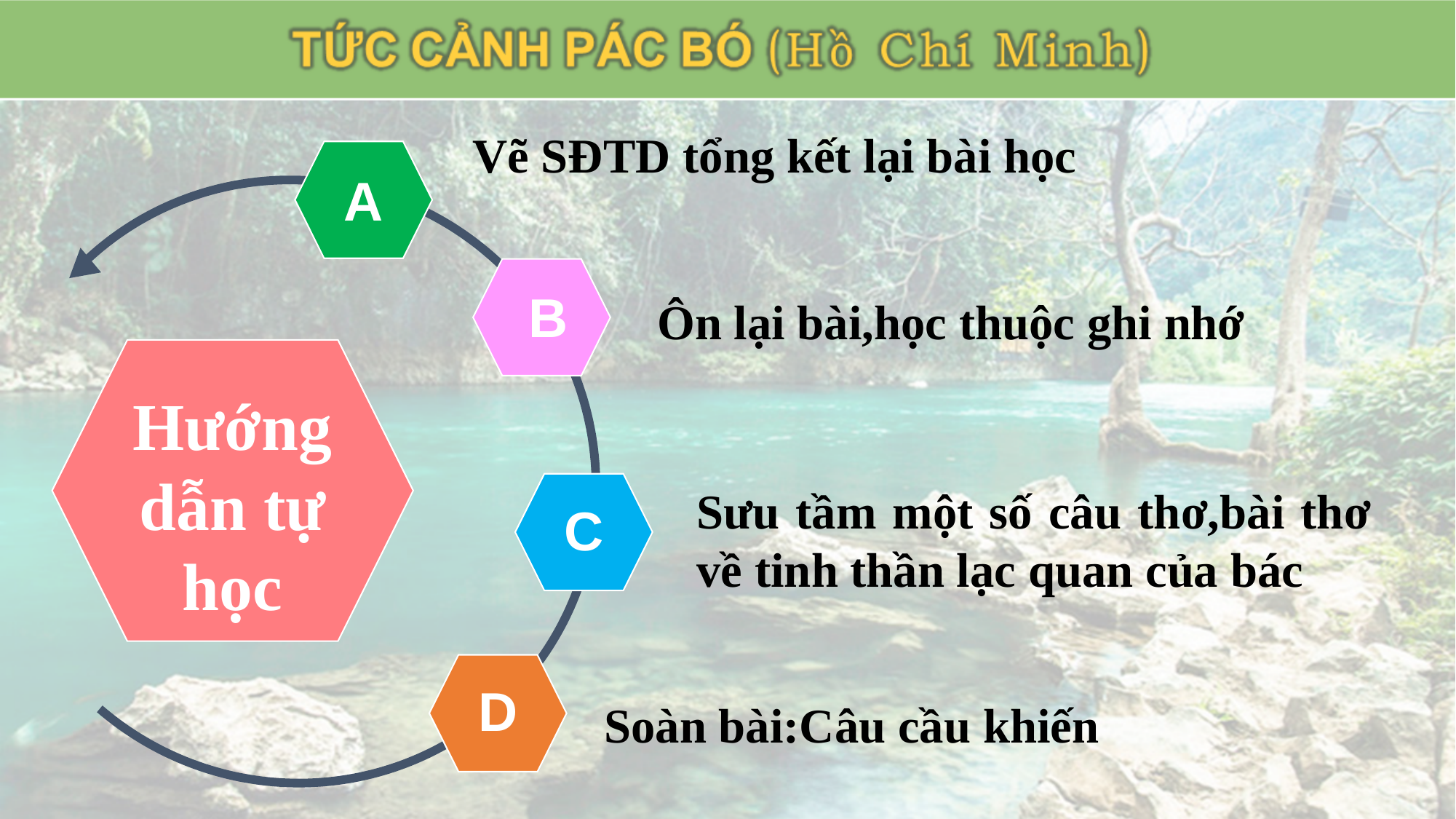

Vẽ SĐTD tổng kết lại bài học

A

B
Ôn lại bài,học thuộc ghi nhớ

Hướng dẫn tự học

C
Sưu tầm một số câu thơ,bài thơ về tinh thần lạc quan của bác

D
Soàn bài:Câu cầu khiến